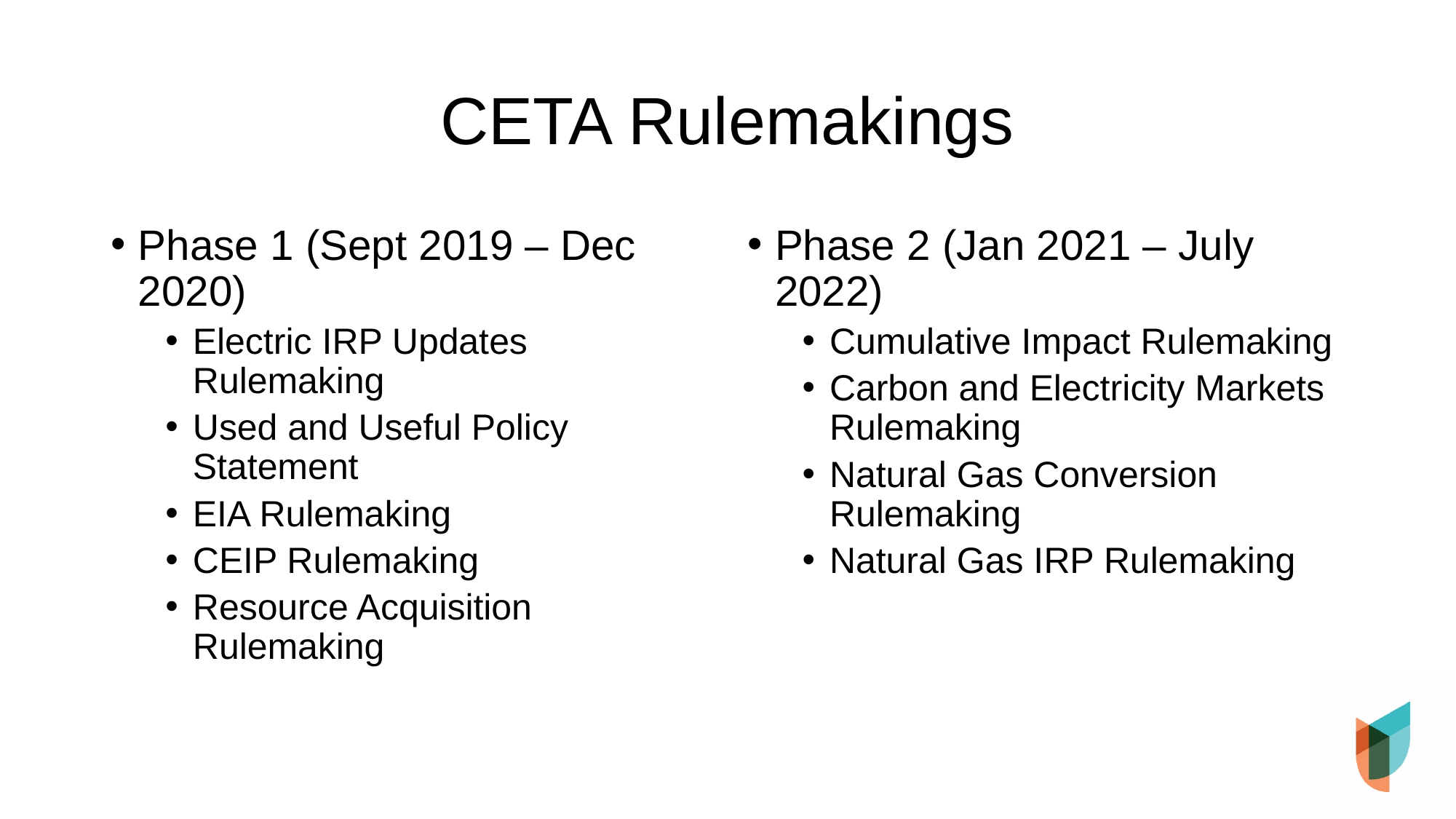

# CETA Rulemakings
Phase 1 (Sept 2019 – Dec 2020)
Electric IRP Updates Rulemaking
Used and Useful Policy Statement
EIA Rulemaking
CEIP Rulemaking
Resource Acquisition Rulemaking
Phase 2 (Jan 2021 – July 2022)
Cumulative Impact Rulemaking
Carbon and Electricity Markets Rulemaking
Natural Gas Conversion Rulemaking
Natural Gas IRP Rulemaking